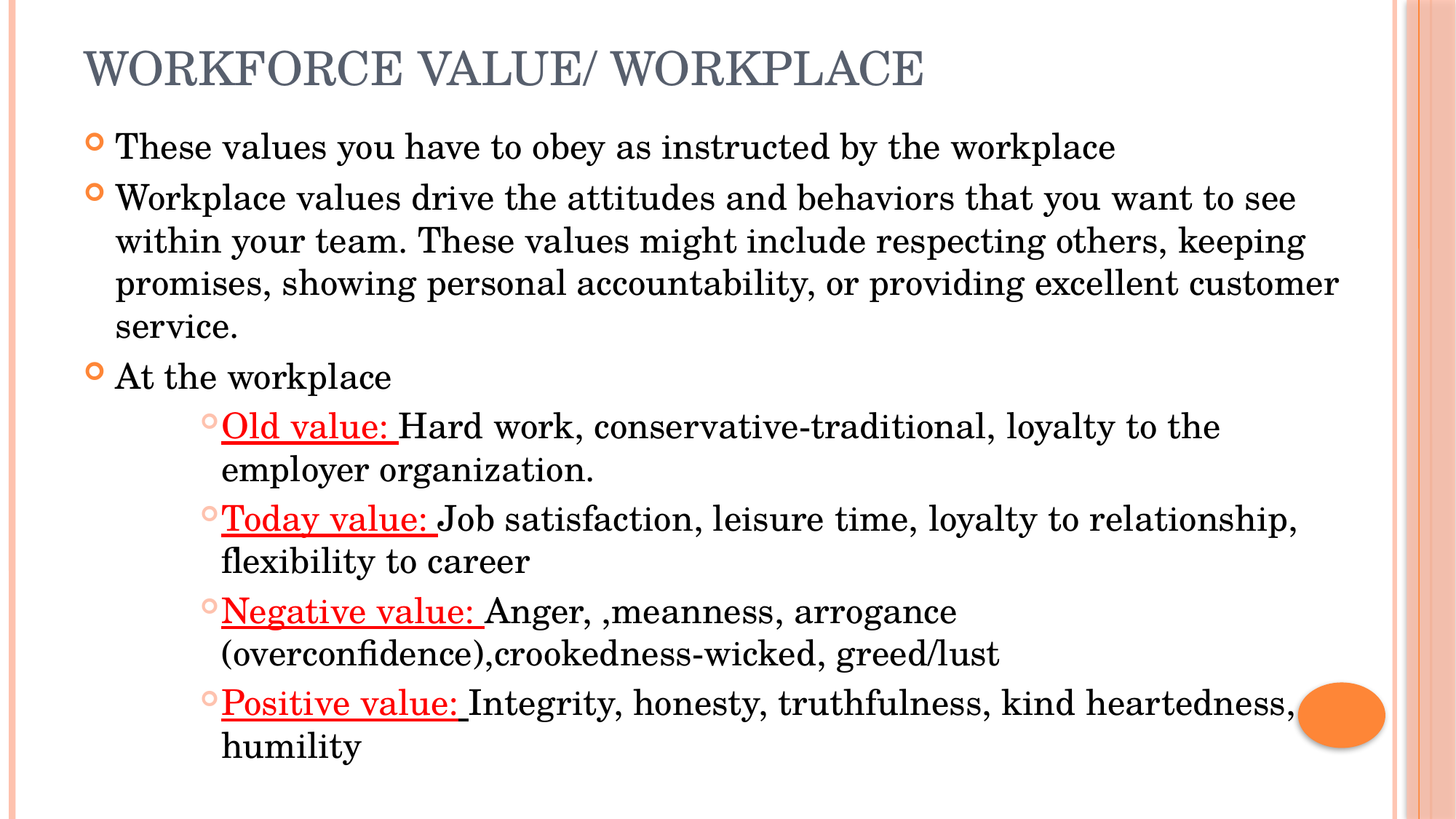

# Workforce Value/ Workplace
These values you have to obey as instructed by the workplace
Workplace values drive the attitudes and behaviors that you want to see within your team. These values might include respecting others, keeping promises, showing personal accountability, or providing excellent customer service.
At the workplace
Old value: Hard work, conservative-traditional, loyalty to the employer organization.
Today value: Job satisfaction, leisure time, loyalty to relationship, flexibility to career
Negative value: Anger, ,meanness, arrogance (overconfidence),crookedness-wicked, greed/lust
Positive value: Integrity, honesty, truthfulness, kind heartedness, humility